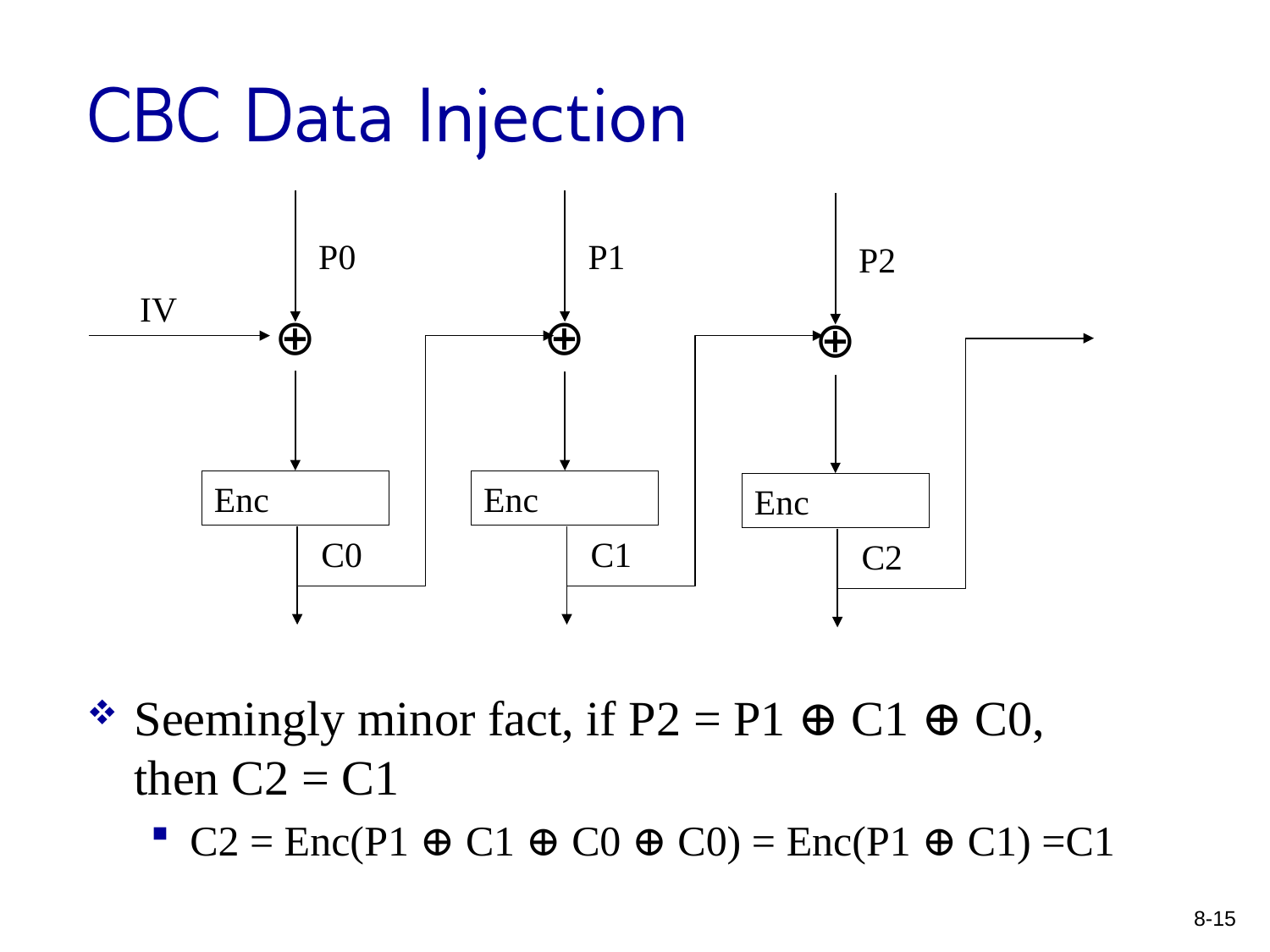

# CBC Data Injection
P0
IV
⊕
P1
⊕
P2
⊕
Enc
Enc
Enc
C0
C1
C2
Seemingly minor fact, if P2 = P1 ⊕ C1 ⊕ C0,
then C2 = C1
C2 = Enc(P1 ⊕ C1 ⊕ C0 ⊕ C0) = Enc(P1 ⊕ C1) =C1